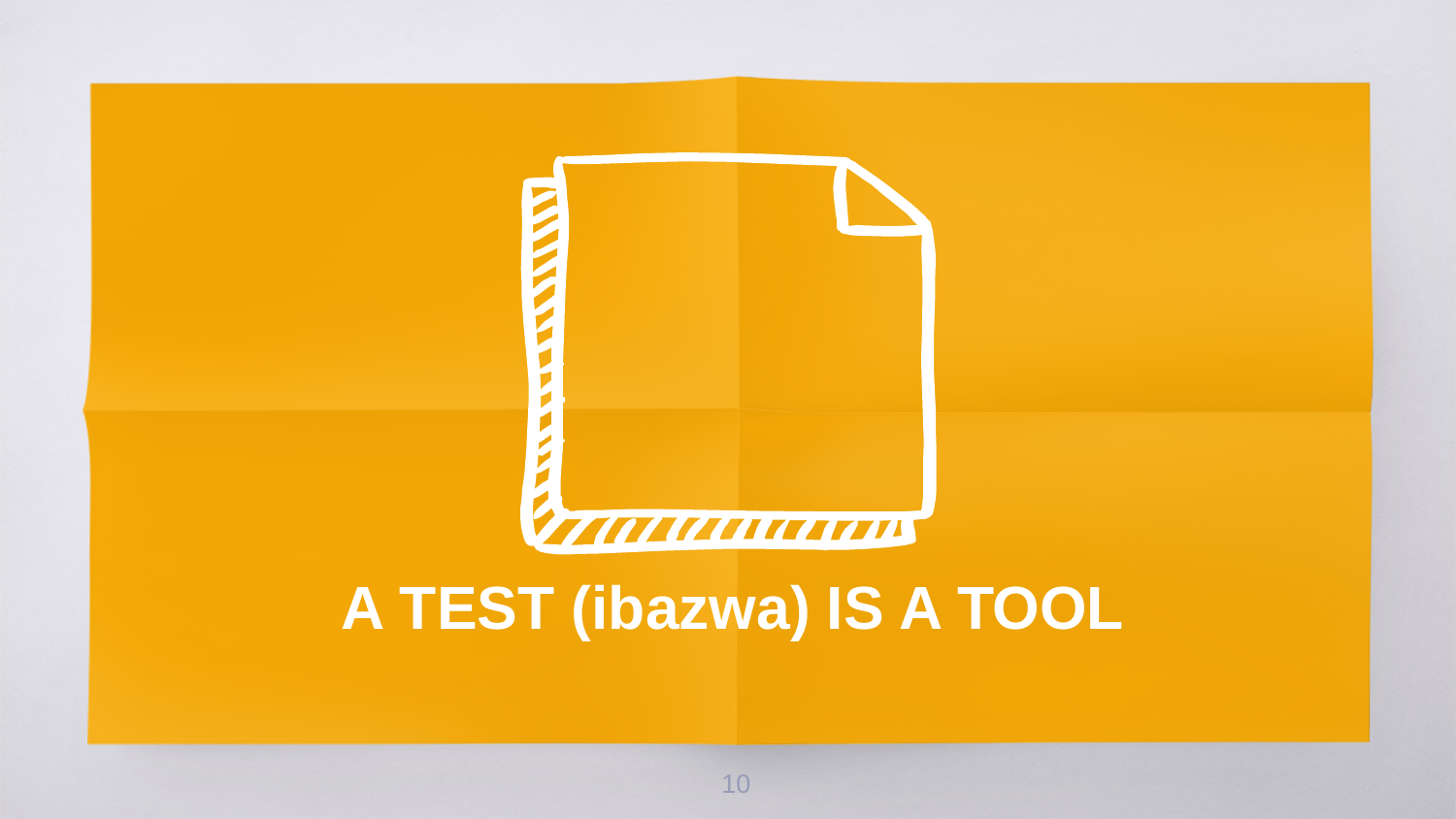

A TEST (ibazwa) IS A TOOL

10